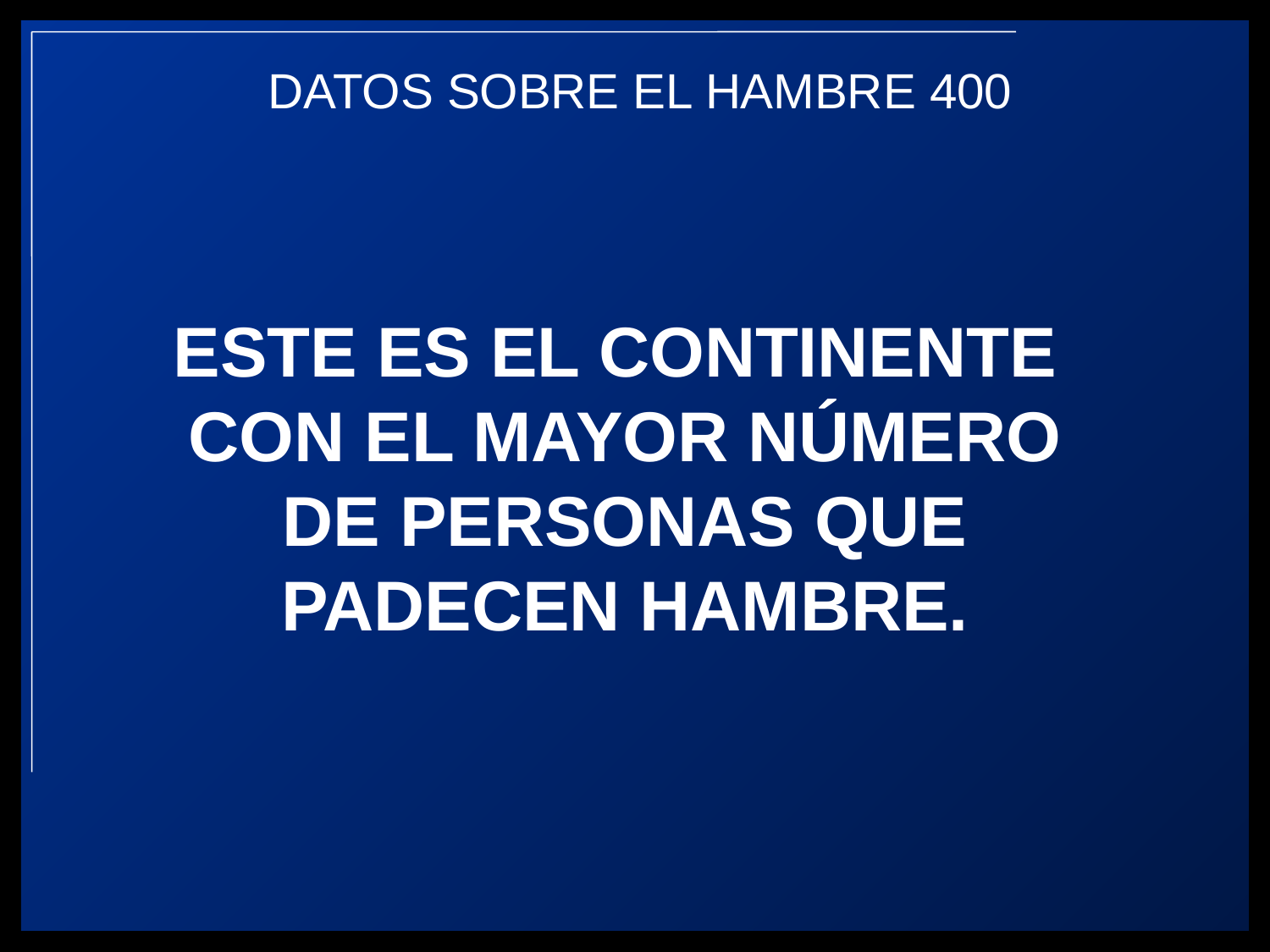

ESTE ES EL CONTINENTE
CON EL MAYOR NÚMERO
DE PERSONAS QUE
PADECEN HAMBRE.

DATOS SOBRE EL HAMBRE 400